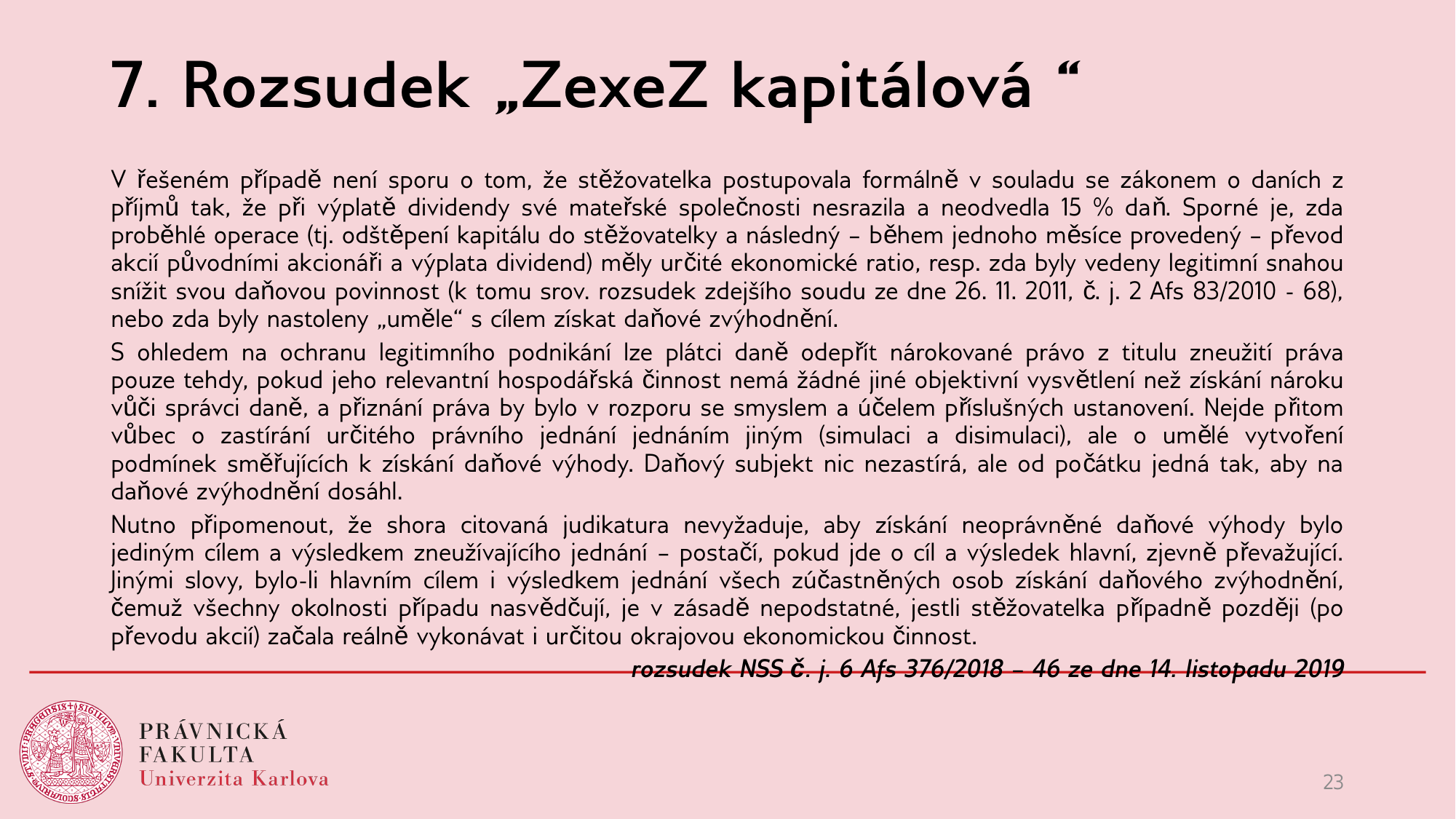

# 7. Rozsudek „ZexeZ kapitálová “
V řešeném případě není sporu o tom, že stěžovatelka postupovala formálně v souladu se zákonem o daních z příjmů tak, že při výplatě dividendy své mateřské společnosti nesrazila a neodvedla 15 % daň. Sporné je, zda proběhlé operace (tj. odštěpení kapitálu do stěžovatelky a následný – během jednoho měsíce provedený – převod akcií původními akcionáři a výplata dividend) měly určité ekonomické ratio, resp. zda byly vedeny legitimní snahou snížit svou daňovou povinnost (k tomu srov. rozsudek zdejšího soudu ze dne 26. 11. 2011, č. j. 2 Afs 83/2010 - 68), nebo zda byly nastoleny „uměle“ s cílem získat daňové zvýhodnění.
S ohledem na ochranu legitimního podnikání lze plátci daně odepřít nárokované právo z titulu zneužití práva pouze tehdy, pokud jeho relevantní hospodářská činnost nemá žádné jiné objektivní vysvětlení než získání nároku vůči správci daně, a přiznání práva by bylo v rozporu se smyslem a účelem příslušných ustanovení. Nejde přitom vůbec o zastírání určitého právního jednání jednáním jiným (simulaci a disimulaci), ale o umělé vytvoření podmínek směřujících k získání daňové výhody. Daňový subjekt nic nezastírá, ale od počátku jedná tak, aby na daňové zvýhodnění dosáhl.
Nutno připomenout, že shora citovaná judikatura nevyžaduje, aby získání neoprávněné daňové výhody bylo jediným cílem a výsledkem zneužívajícího jednání – postačí, pokud jde o cíl a výsledek hlavní, zjevně převažující. Jinými slovy, bylo-li hlavním cílem i výsledkem jednání všech zúčastněných osob získání daňového zvýhodnění, čemuž všechny okolnosti případu nasvědčují, je v zásadě nepodstatné, jestli stěžovatelka případně později (po převodu akcií) začala reálně vykonávat i určitou okrajovou ekonomickou činnost.
rozsudek NSS č. j. 6 Afs 376/2018 – 46 ze dne 14. listopadu 2019

23